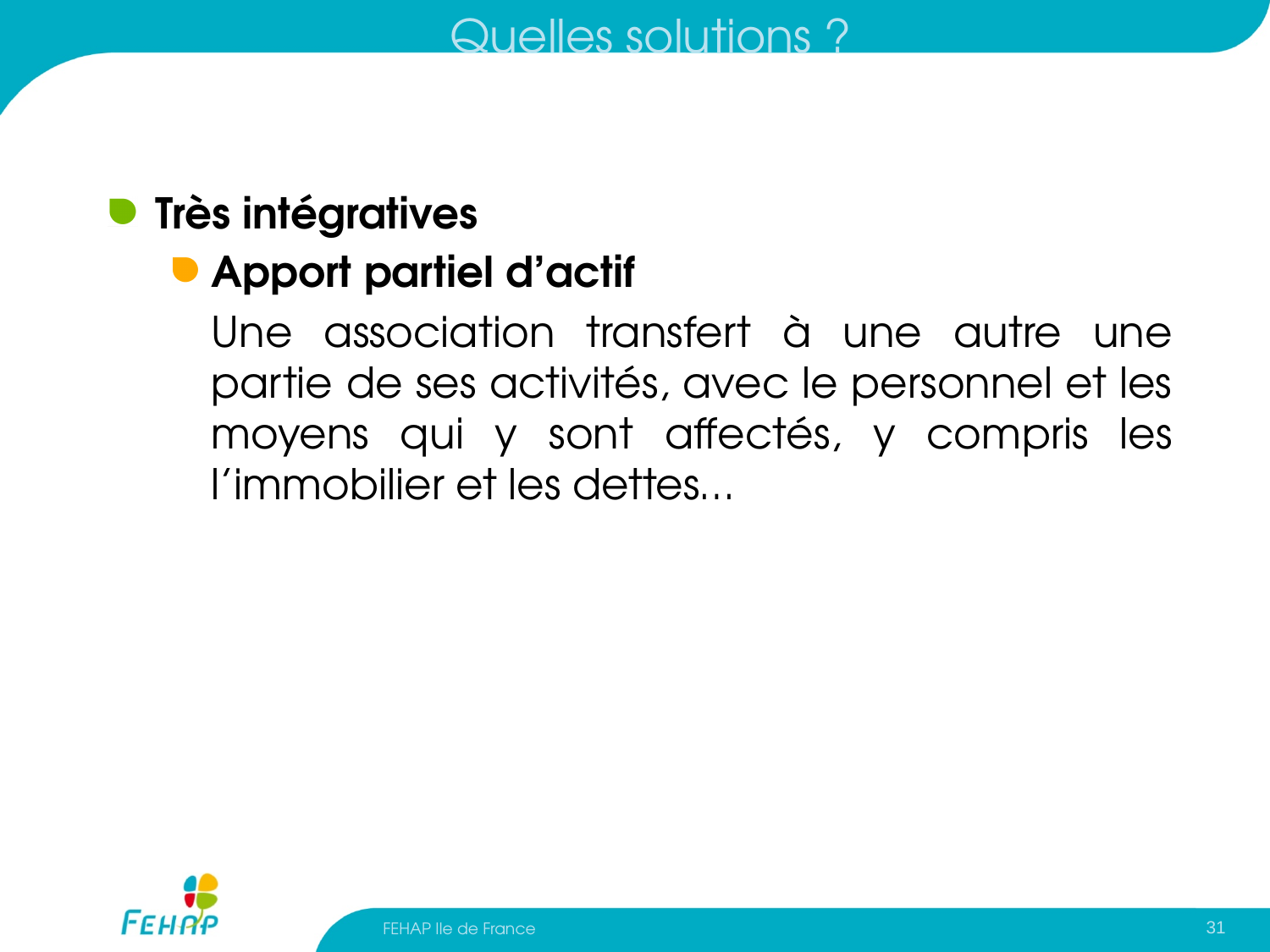

# Quelles solutions ?
Très intégratives
Apport partiel d’actif
	Une association transfert à une autre une partie de ses activités, avec le personnel et les moyens qui y sont affectés, y compris les l’immobilier et les dettes…
FEHAP Ile de France
31